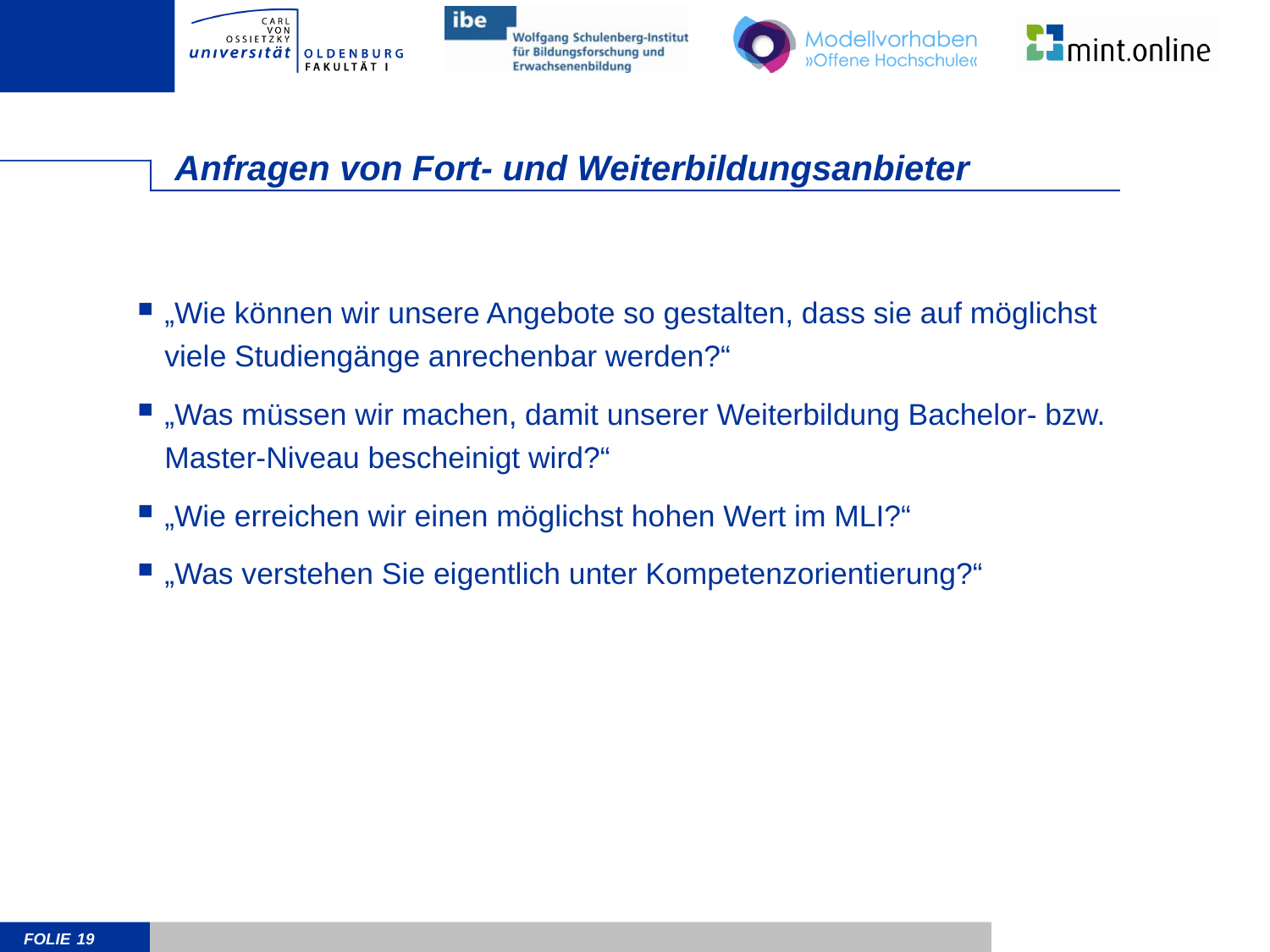

# Anfragen von Fort- und Weiterbildungsanbieter

„Wie können wir unsere Angebote so gestalten, dass sie auf möglichst viele Studiengänge anrechenbar werden?“
„Was müssen wir machen, damit unserer Weiterbildung Bachelor- bzw. Master-Niveau bescheinigt wird?“
„Wie erreichen wir einen möglichst hohen Wert im MLI?“
„Was verstehen Sie eigentlich unter Kompetenzorientierung?“
19